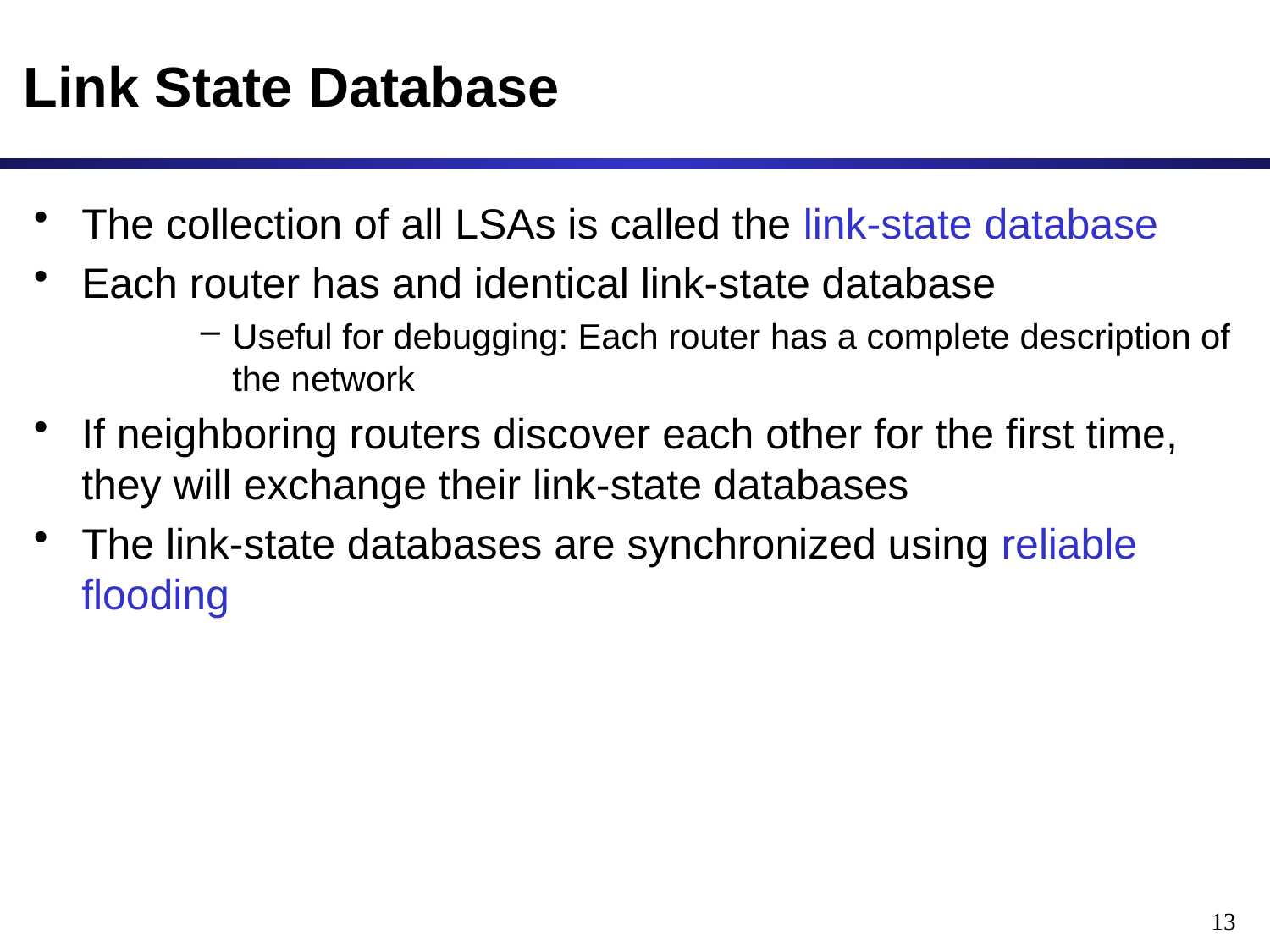

# Link State Database
The collection of all LSAs is called the link-state database
Each router has and identical link-state database
Useful for debugging: Each router has a complete description of the network
If neighboring routers discover each other for the first time, they will exchange their link-state databases
The link-state databases are synchronized using reliable flooding
13